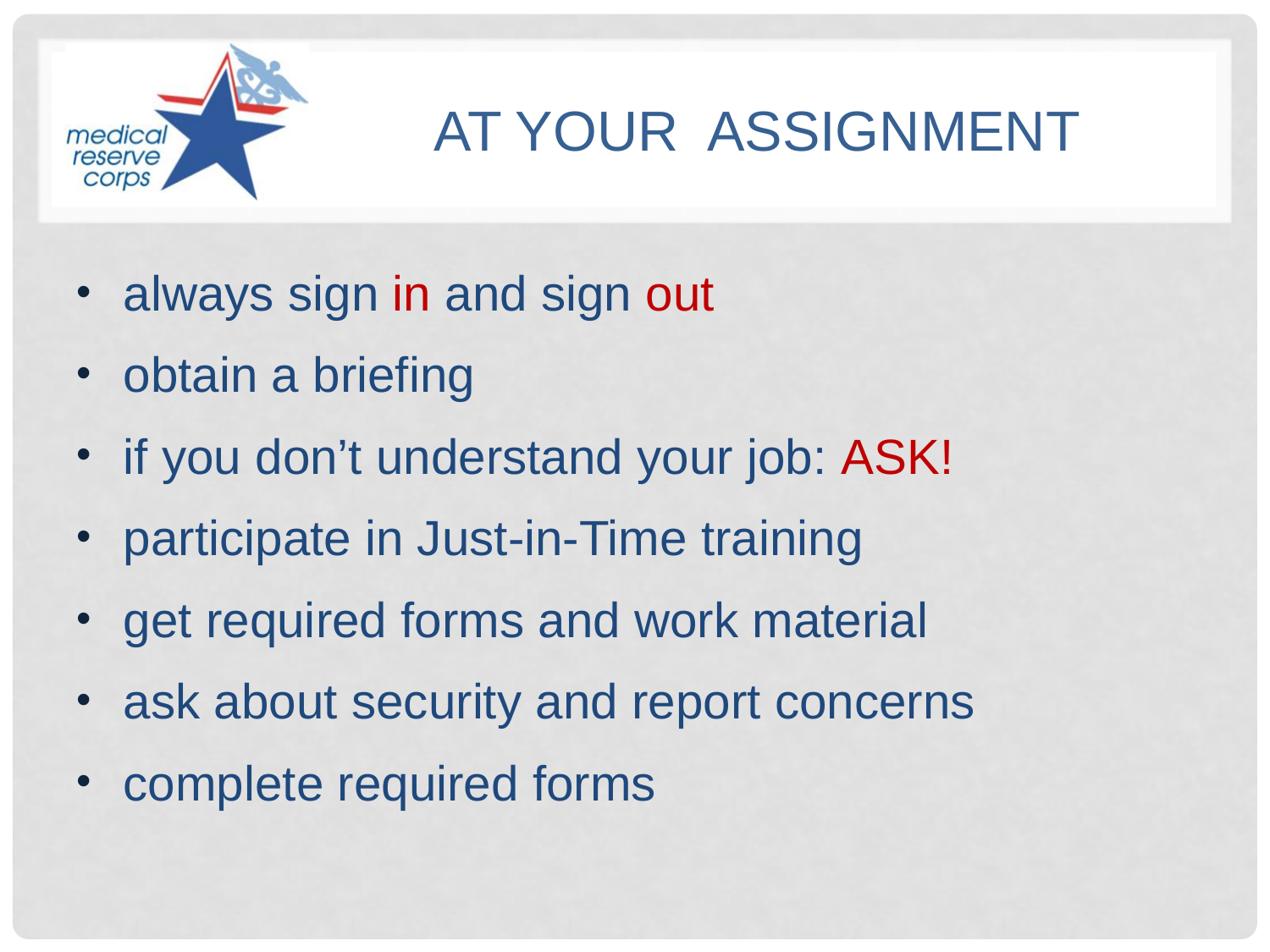

# At Your  Assignment
always sign in and sign out
obtain a briefing
if you don’t understand your job: ASK!
participate in Just-in-Time training
get required forms and work material
ask about security and report concerns
complete required forms